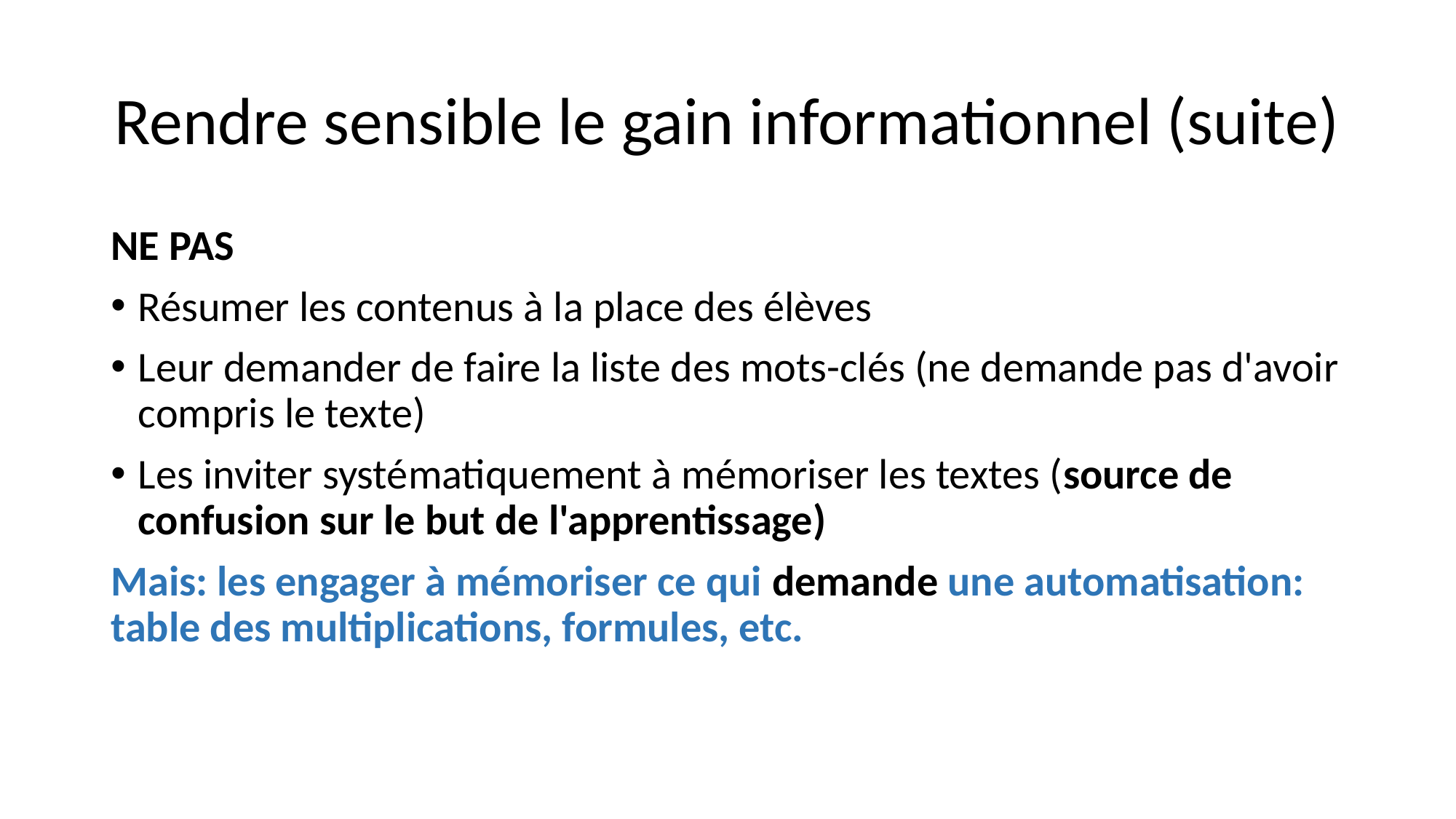

# Rendre sensible le gain informationnel (suite)
NE PAS
Résumer les contenus à la place des élèves
Leur demander de faire la liste des mots-clés (ne demande pas d'avoir compris le texte)
Les inviter systématiquement à mémoriser les textes (source de confusion sur le but de l'apprentissage)
Mais: les engager à mémoriser ce qui demande une automatisation: table des multiplications, formules, etc.